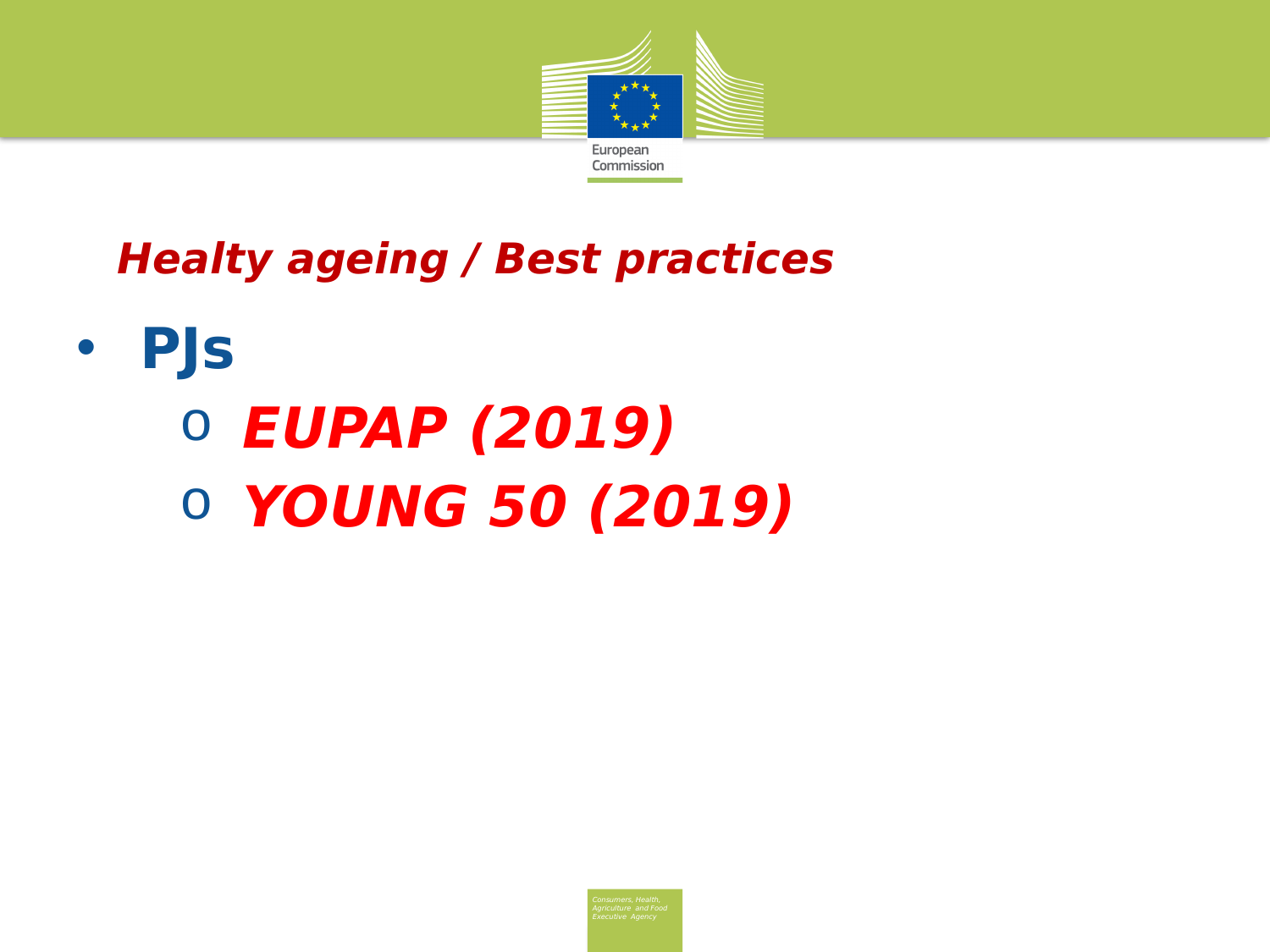

# Healty ageing / Best practices
PJs
EUPAP (2019)
YOUNG 50 (2019)